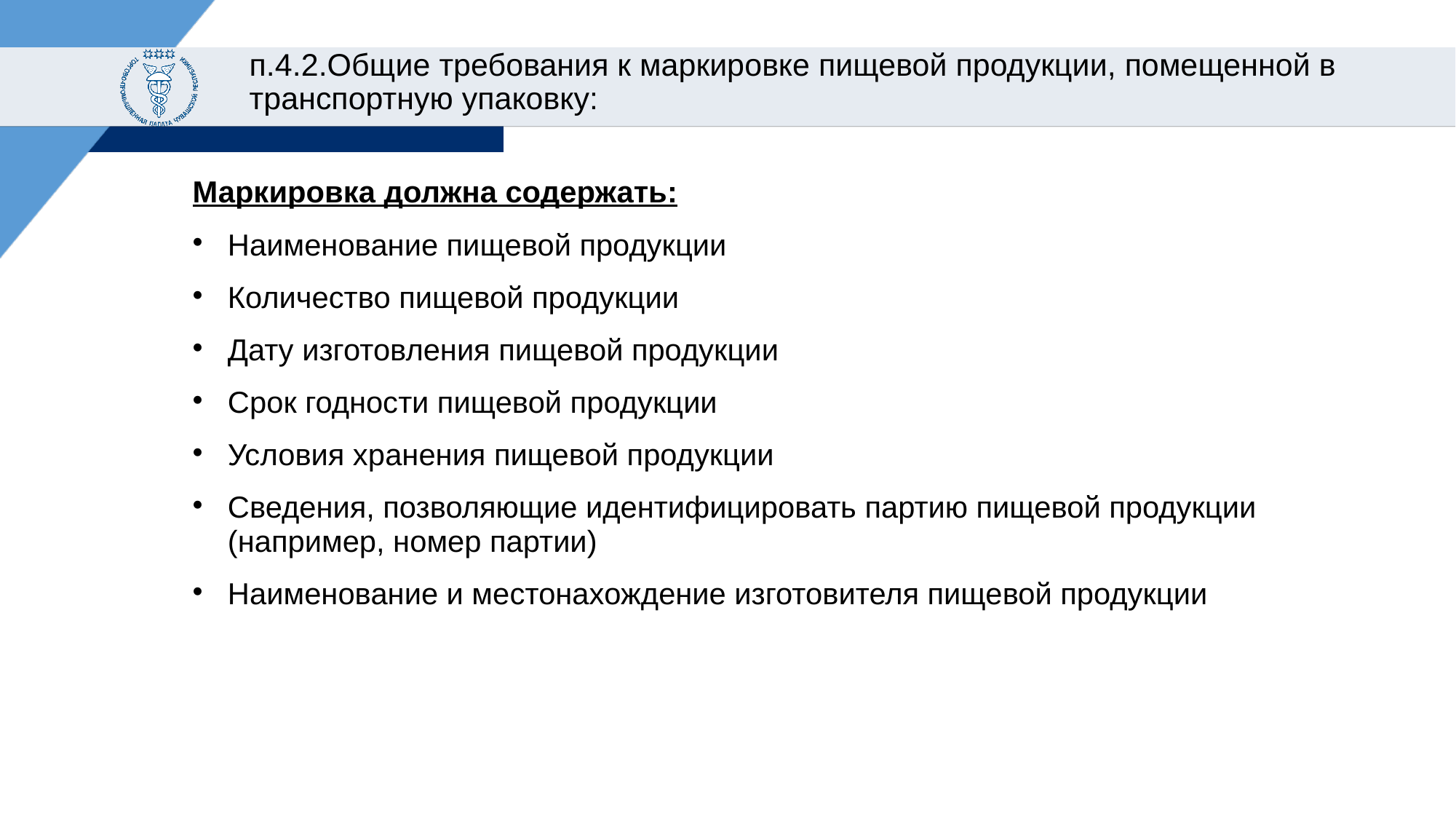

# п.4.2.Общие требования к маркировке пищевой продукции, помещенной в транспортную упаковку:
Маркировка должна содержать:
Наименование пищевой продукции
Количество пищевой продукции
Дату изготовления пищевой продукции
Срок годности пищевой продукции
Условия хранения пищевой продукции
Сведения, позволяющие идентифицировать партию пищевой продукции (например, номер партии)
Наименование и местонахождение изготовителя пищевой продукции